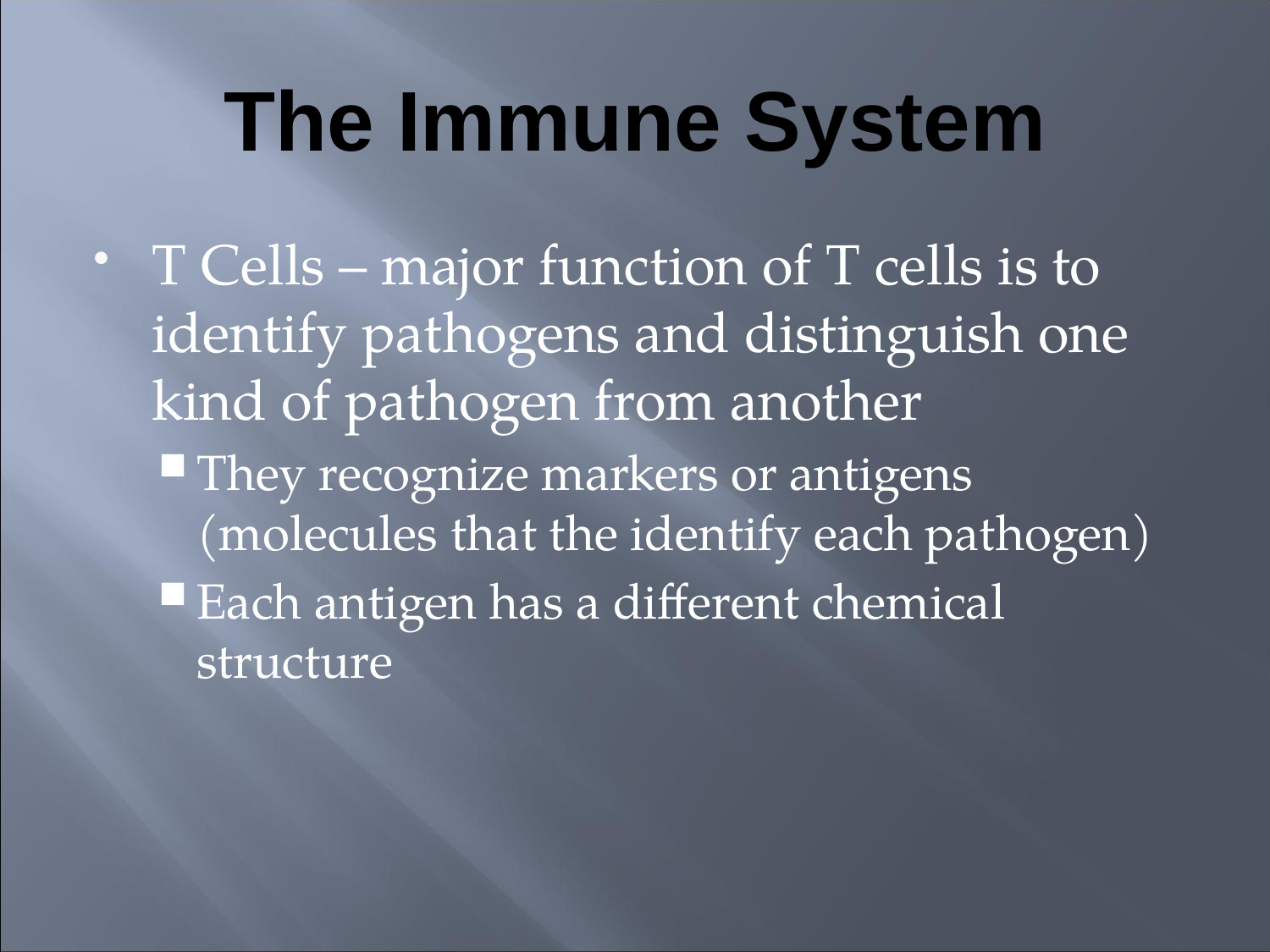

# The Immune System
T Cells – major function of T cells is to identify pathogens and distinguish one kind of pathogen from another
They recognize markers or antigens (molecules that the identify each pathogen)
Each antigen has a different chemical structure